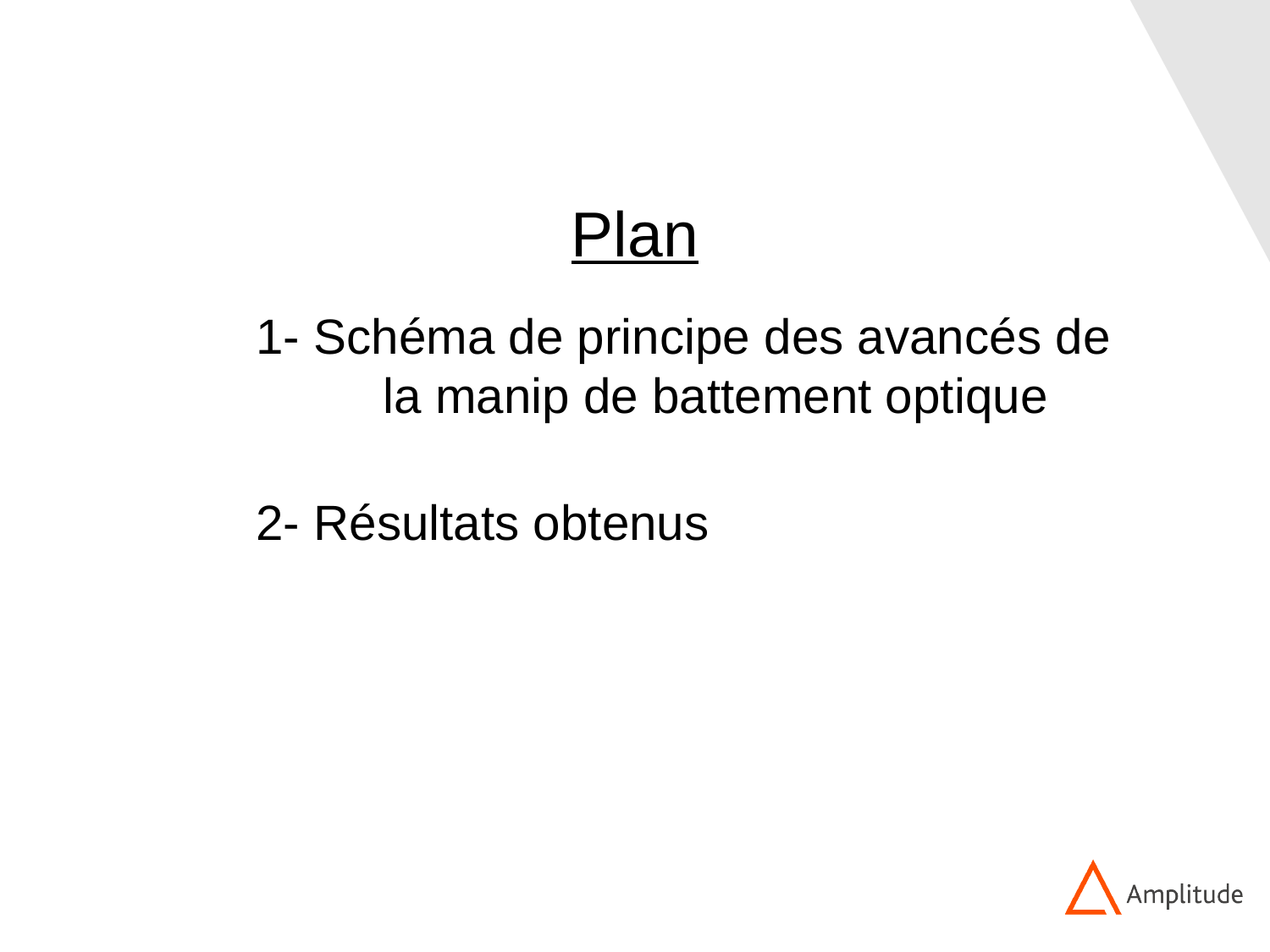

Plan
1- Schéma de principe des avancés de     	la manip de battement optique
2- Résultats obtenus